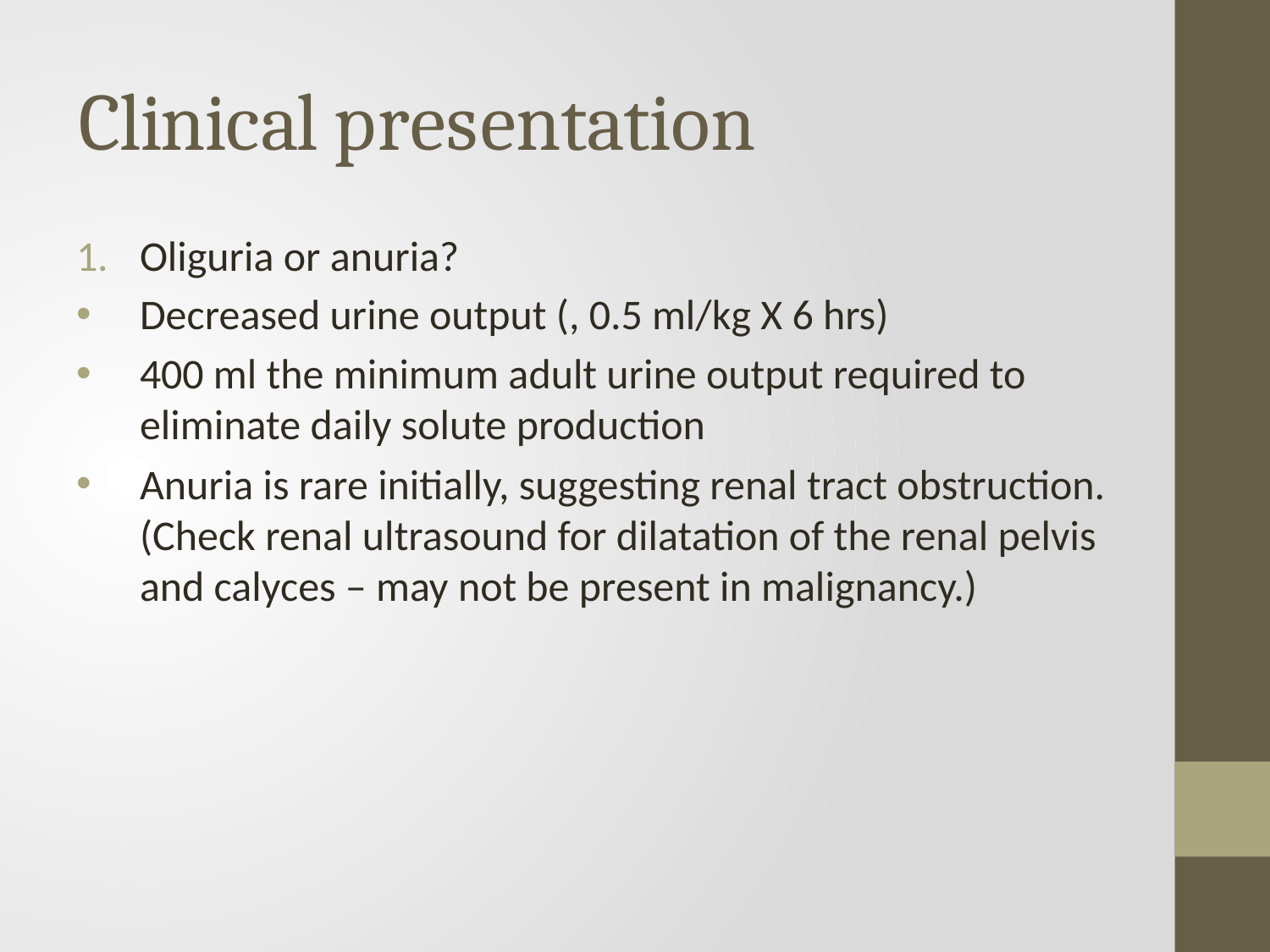

# Clinical presentation
Oliguria or anuria?
Decreased urine output (, 0.5 ml/kg X 6 hrs)
400 ml the minimum adult urine output required to eliminate daily solute production
Anuria is rare initially, suggesting renal tract obstruction. (Check renal ultrasound for dilatation of the renal pelvis and calyces – may not be present in malignancy.)